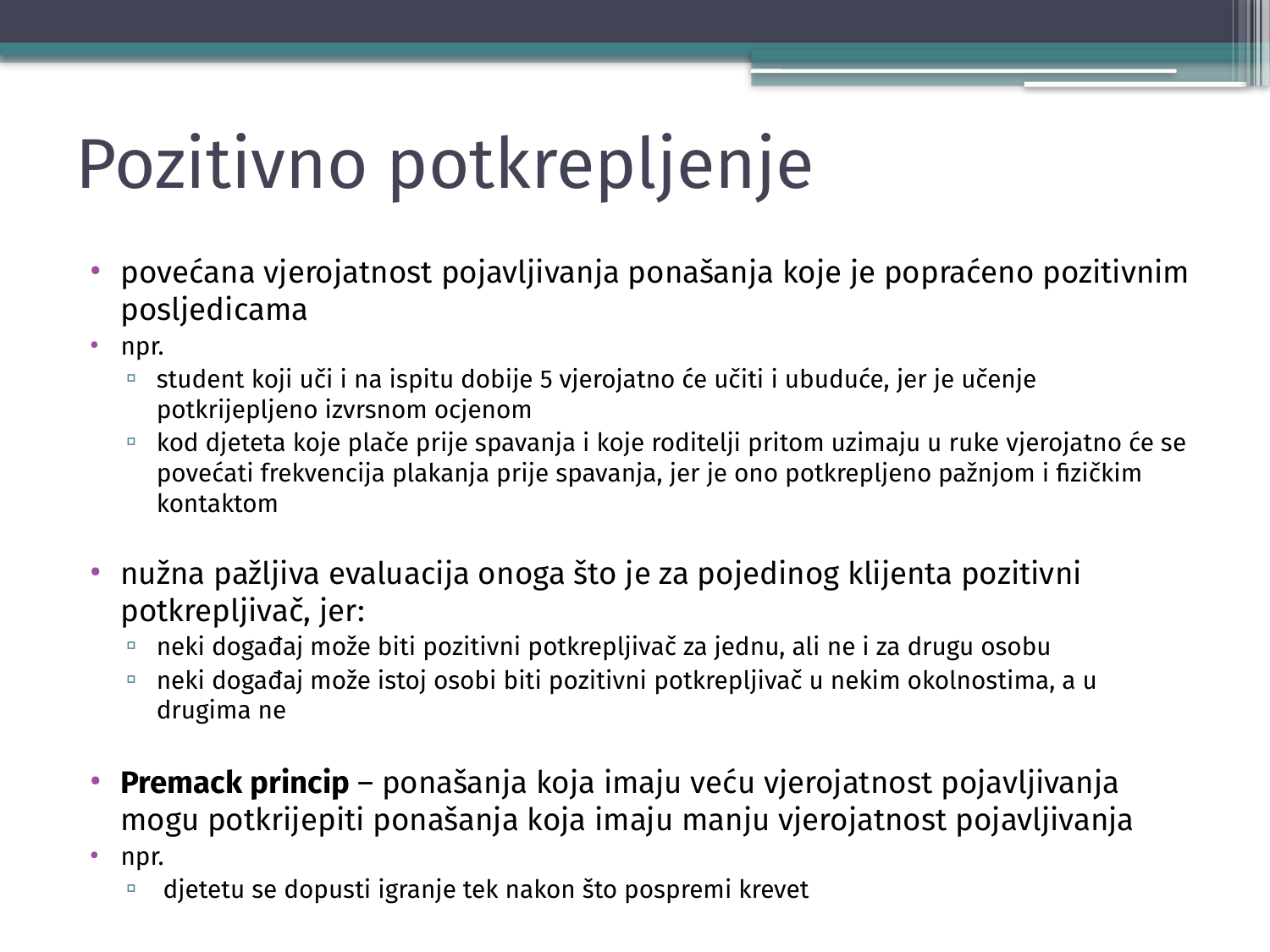

# Pozitivno potkrepljenje
povećana vjerojatnost pojavljivanja ponašanja koje je popraćeno pozitivnim posljedicama
npr.
student koji uči i na ispitu dobije 5 vjerojatno će učiti i ubuduće, jer je učenje potkrijepljeno izvrsnom ocjenom
kod djeteta koje plače prije spavanja i koje roditelji pritom uzimaju u ruke vjerojatno će se povećati frekvencija plakanja prije spavanja, jer je ono potkrepljeno pažnjom i fizičkim kontaktom

nužna pažljiva evaluacija onoga što je za pojedinog klijenta pozitivni potkrepljivač, jer:
neki događaj može biti pozitivni potkrepljivač za jednu, ali ne i za drugu osobu
neki događaj može istoj osobi biti pozitivni potkrepljivač u nekim okolnostima, a u drugima ne

Premack princip – ponašanja koja imaju veću vjerojatnost pojavljivanja mogu potkrijepiti ponašanja koja imaju manju vjerojatnost pojavljivanja
npr.
 djetetu se dopusti igranje tek nakon što pospremi krevet